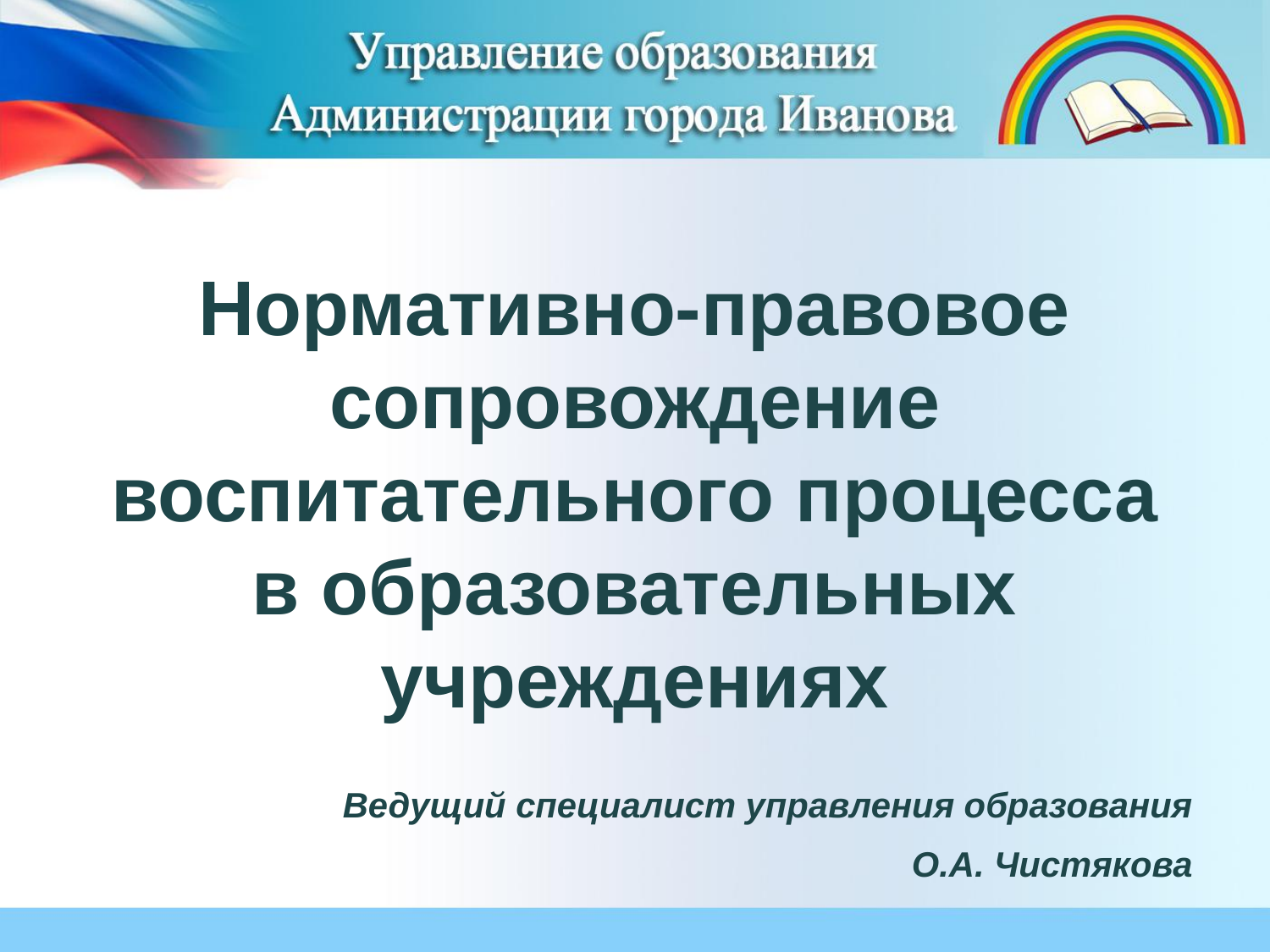

# Нормативно-правовое сопровождение воспитательного процесса в образовательных учреждениях

Ведущий специалист управления образования
  О.А. Чистякова